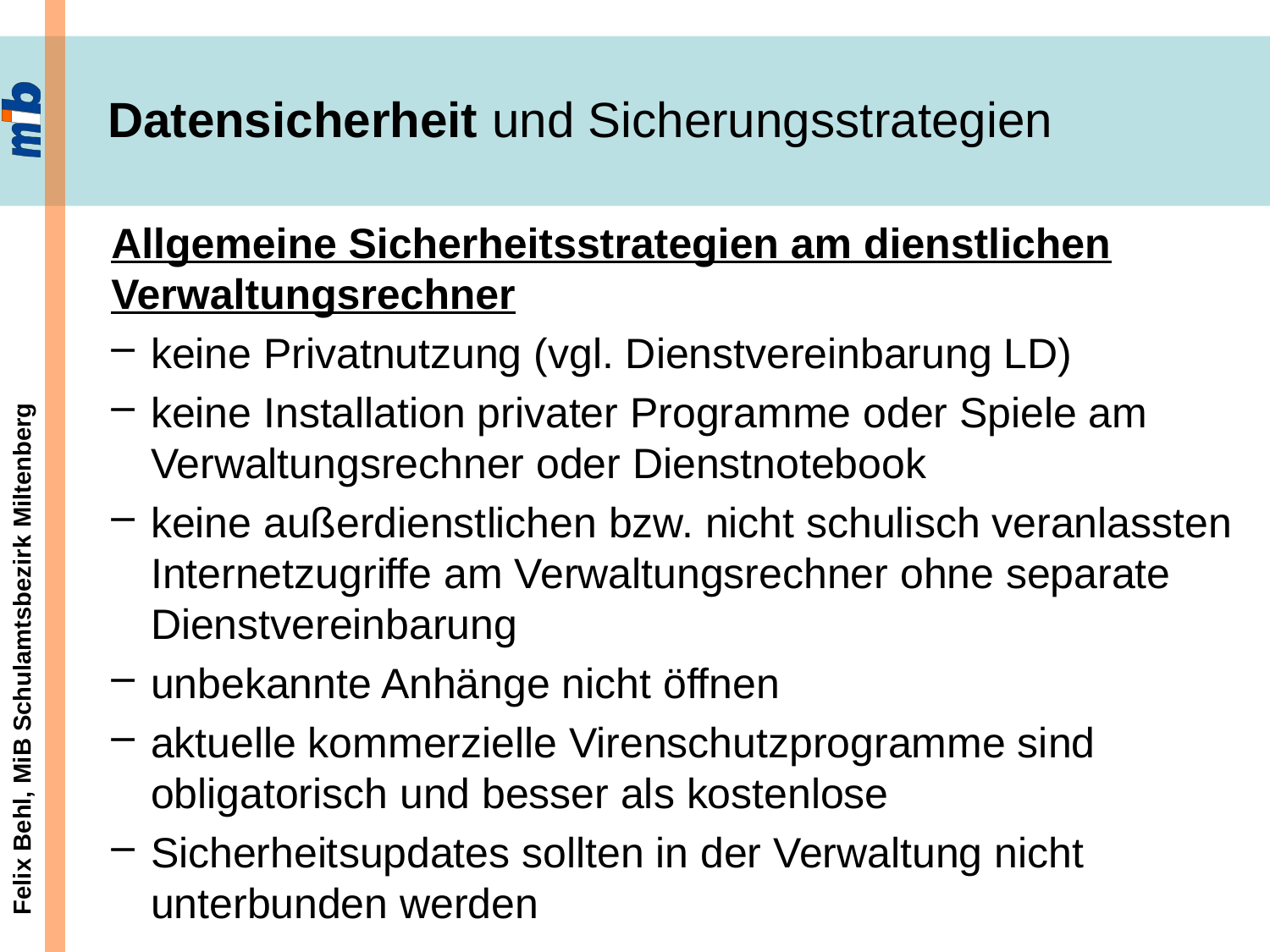

# Datensicherheit und Sicherungsstrategien
Allgemeine Sicherheitsstrategien am dienstlichen Verwaltungsrechner
keine Privatnutzung (vgl. Dienstvereinbarung LD)
keine Installation privater Programme oder Spiele am Verwaltungsrechner oder Dienstnotebook
keine außerdienstlichen bzw. nicht schulisch veranlassten Internetzugriffe am Verwaltungsrechner ohne separate Dienstvereinbarung
unbekannte Anhänge nicht öffnen
aktuelle kommerzielle Virenschutzprogramme sind obligatorisch und besser als kostenlose
Sicherheitsupdates sollten in der Verwaltung nicht unterbunden werden